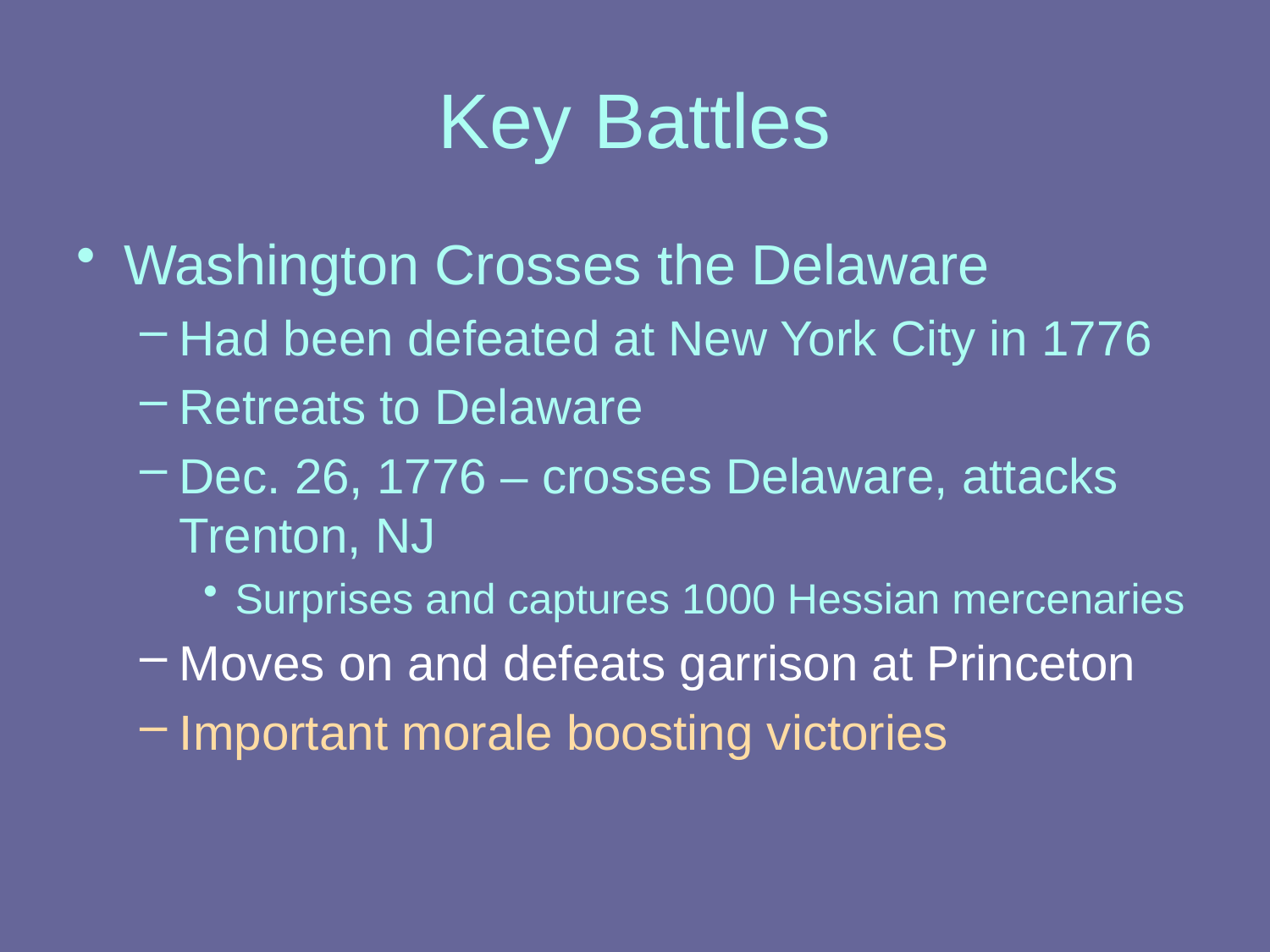

# Key Battles
Washington Crosses the Delaware
Had been defeated at New York City in 1776
Retreats to Delaware
Dec. 26, 1776 – crosses Delaware, attacks Trenton, NJ
Surprises and captures 1000 Hessian mercenaries
Moves on and defeats garrison at Princeton
Important morale boosting victories